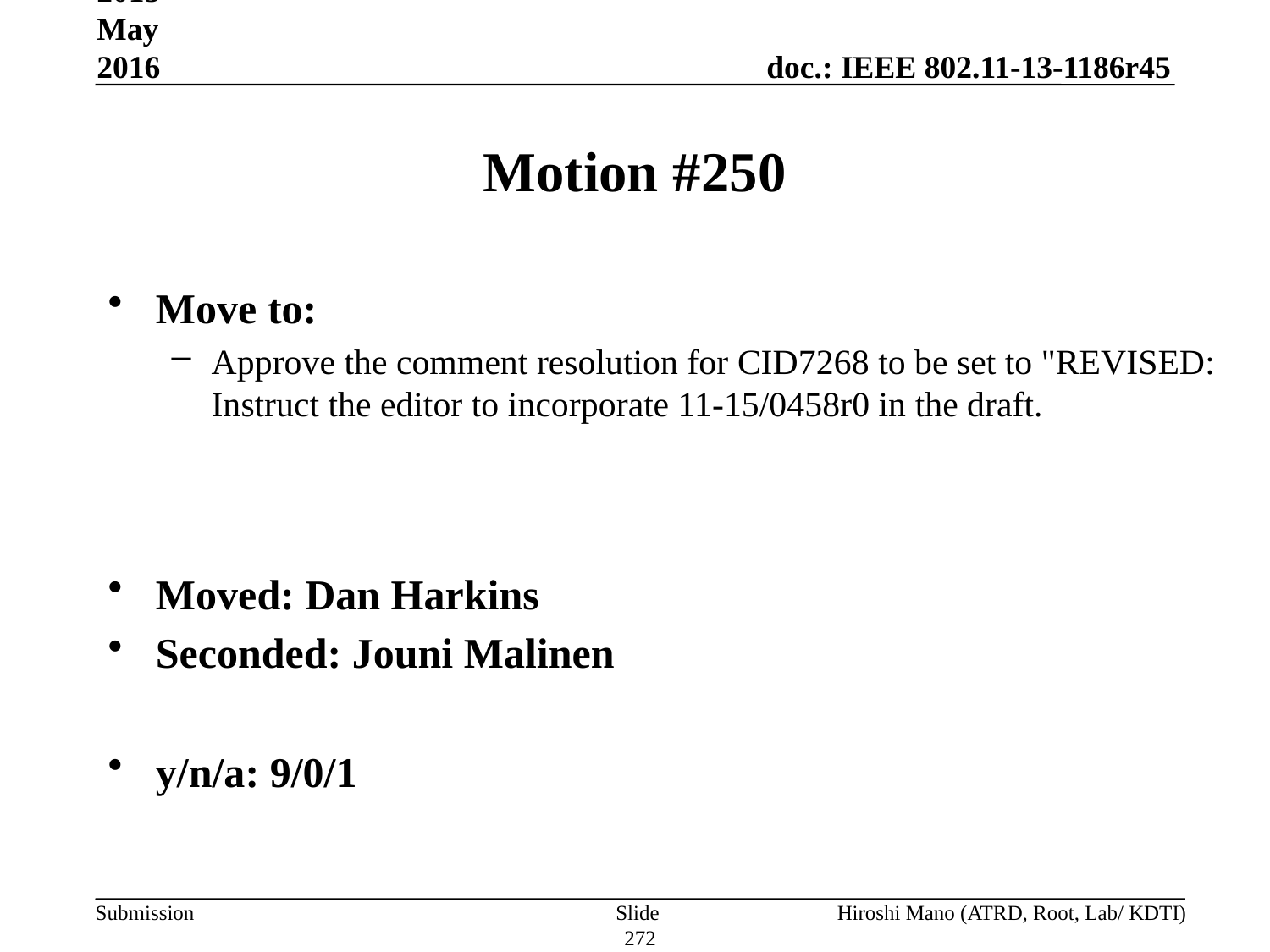

Sep 2013-May 2016
# Motion #250
Move to:
Approve the comment resolution for CID7268 to be set to "REVISED:  Instruct the editor to incorporate 11-15/0458r0 in the draft.

Moved: Dan Harkins
Seconded: Jouni Malinen

y/n/a: 9/0/1

`

Slide 272
Hiroshi Mano (ATRD, Root, Lab/ KDTI)